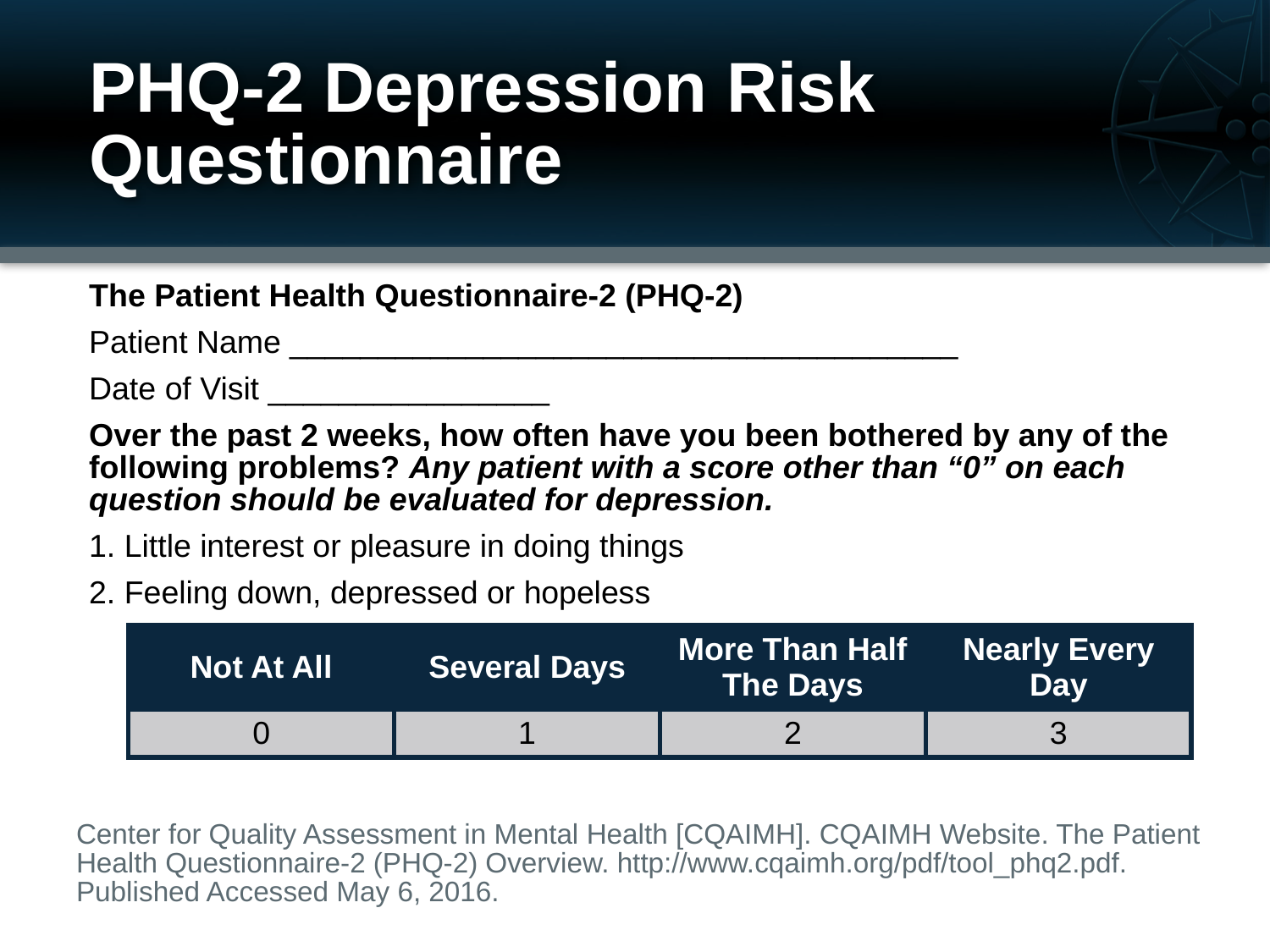

# PHQ-2 Depression Risk Questionnaire
The Patient Health Questionnaire-2 (PHQ-2)
Patient Name ______________________________________
Date of Visit ________________
Over the past 2 weeks, how often have you been bothered by any of the following problems? Any patient with a score other than “0” on each question should be evaluated for depression.
1. Little interest or pleasure in doing things
2. Feeling down, depressed or hopeless

| Not At All | Several Days | More Than Half The Days | Nearly Every Day |
| --- | --- | --- | --- |
| 0 | 1 | 2 | 3 |
Center for Quality Assessment in Mental Health [CQAIMH]. CQAIMH Website. The Patient Health Questionnaire-2 (PHQ-2) Overview. http://www.cqaimh.org/pdf/tool_phq2.pdf.
Published Accessed May 6, 2016.